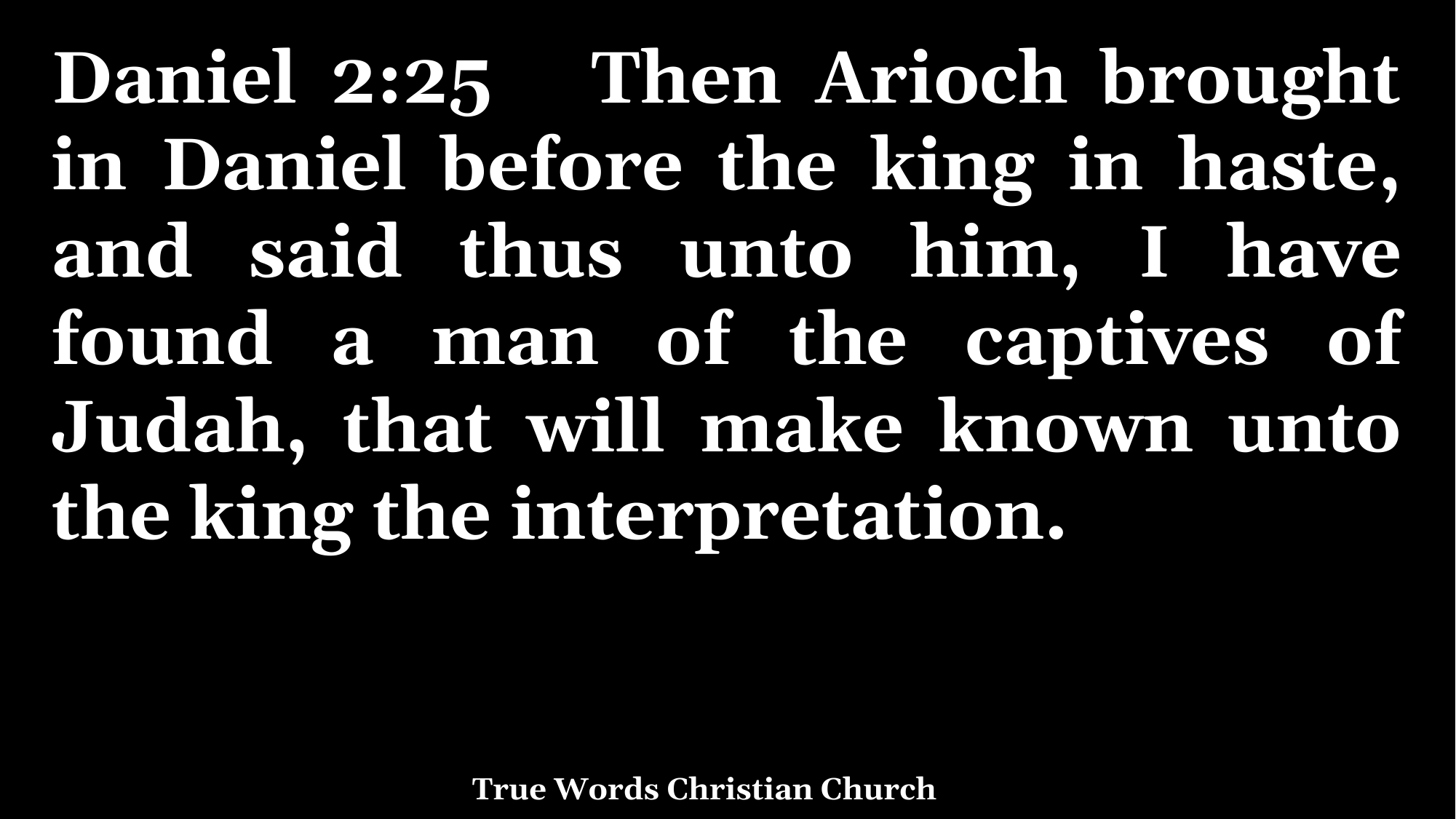

Daniel 2:25   Then Arioch brought in Daniel before the king in haste, and said thus unto him, I have found a man of the captives of Judah, that will make known unto the king the interpretation.
True Words Christian Church